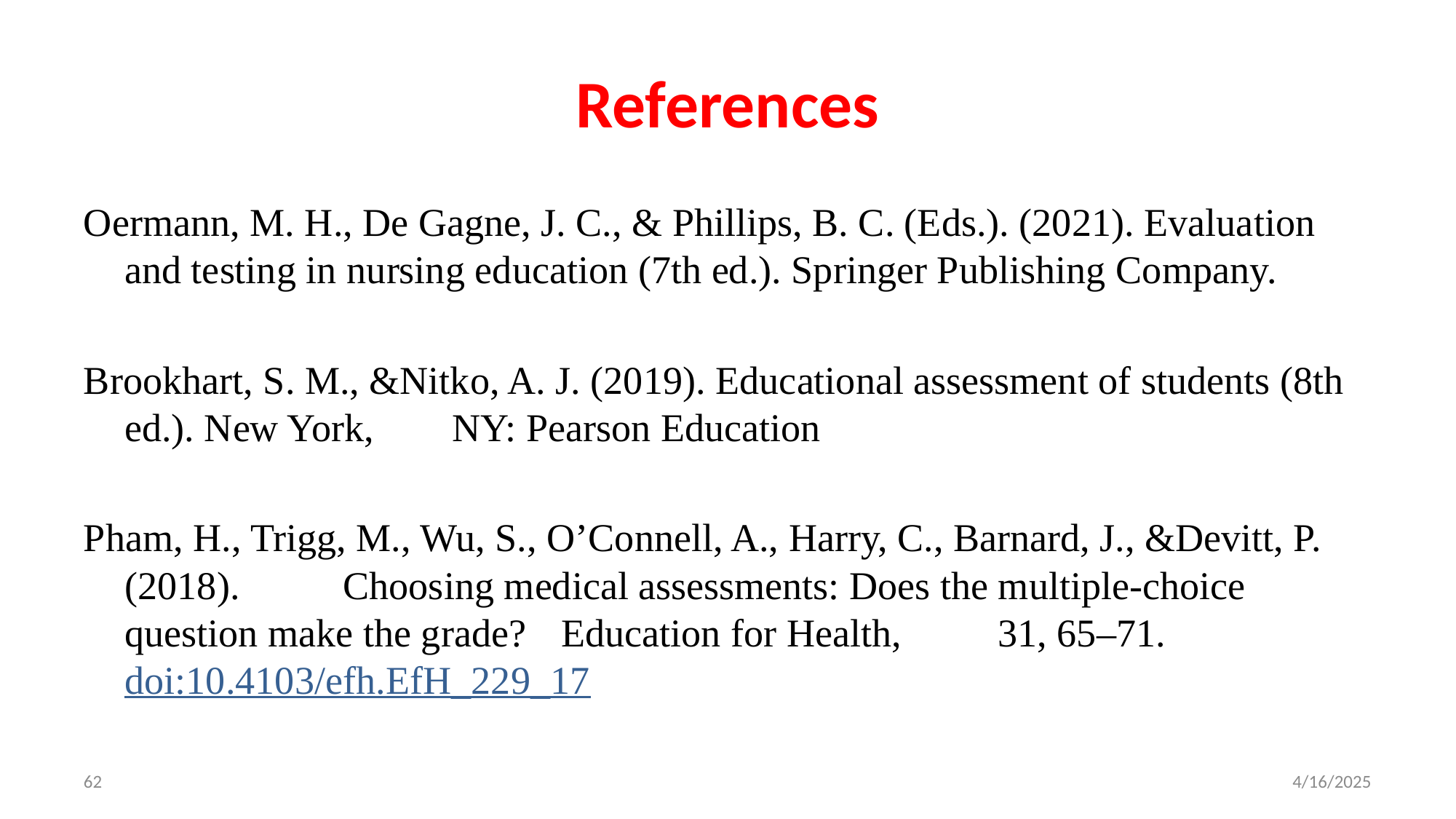

# References
Oermann, M. H., De Gagne, J. C., & Phillips, B. C. (Eds.). (2021). Evaluation and testing in nursing education (7th ed.). Springer Publishing Company.

Brookhart, S. M., &Nitko, A. J. (2019). Educational assessment of students (8th ed.). New York, 	NY: Pearson Education

Pham, H., Trigg, M., Wu, S., O’Connell, A., Harry, C., Barnard, J., &Devitt, P. (2018). 	Choosing medical assessments: Does the multiple-choice question make the grade? 	Education for Health, 	31, 65–71. doi:10.4103/efh.EfH_229_17

62
4/16/2025